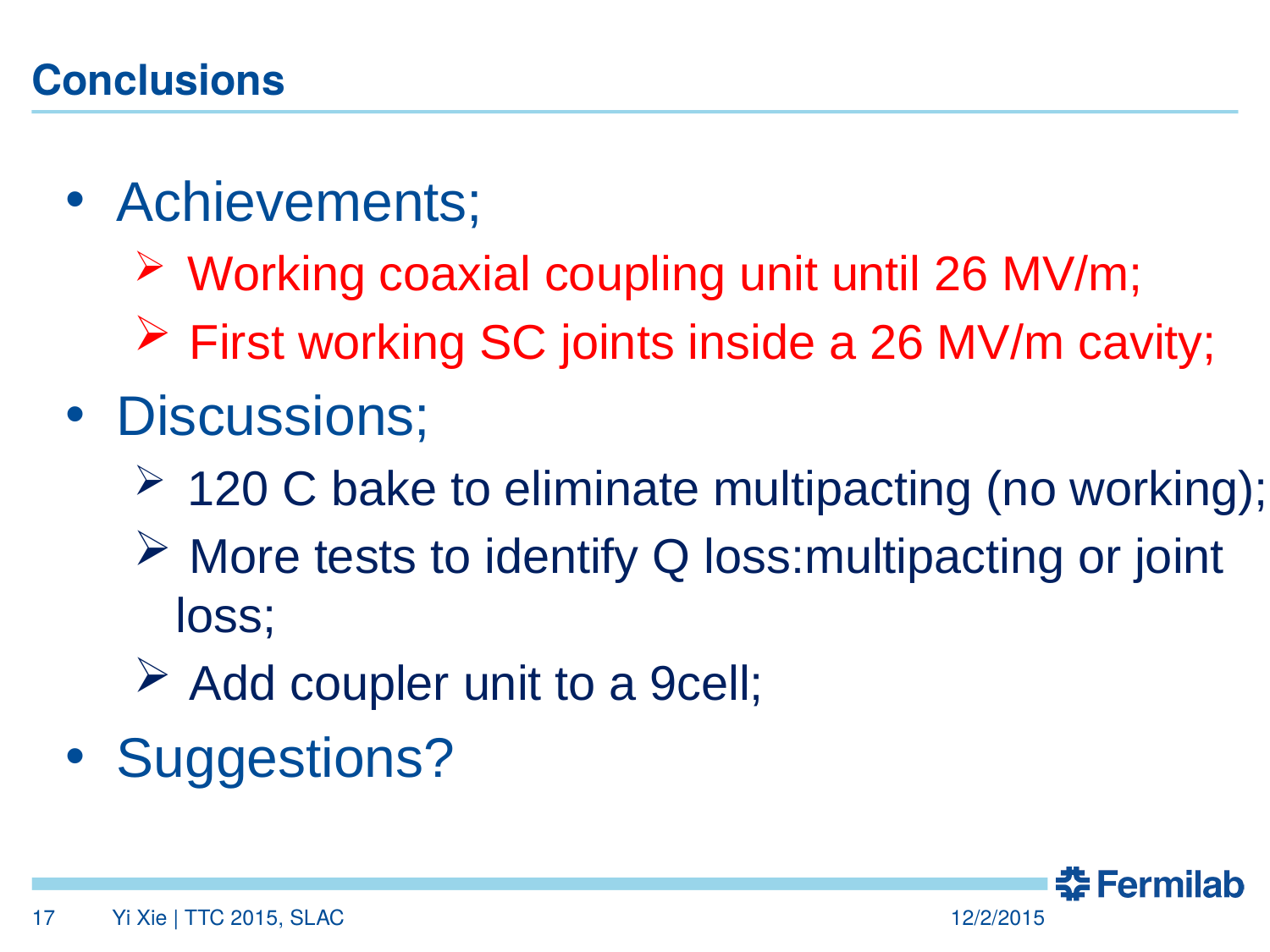

# Conclusions
Achievements;
 Working coaxial coupling unit until 26 MV/m;
 First working SC joints inside a 26 MV/m cavity;
Discussions;
 120 C bake to eliminate multipacting (no working);
 More tests to identify Q loss:multipacting or joint loss;
 Add coupler unit to a 9cell;
Suggestions?
17
Yi Xie | TTC 2015, SLAC
12/2/2015